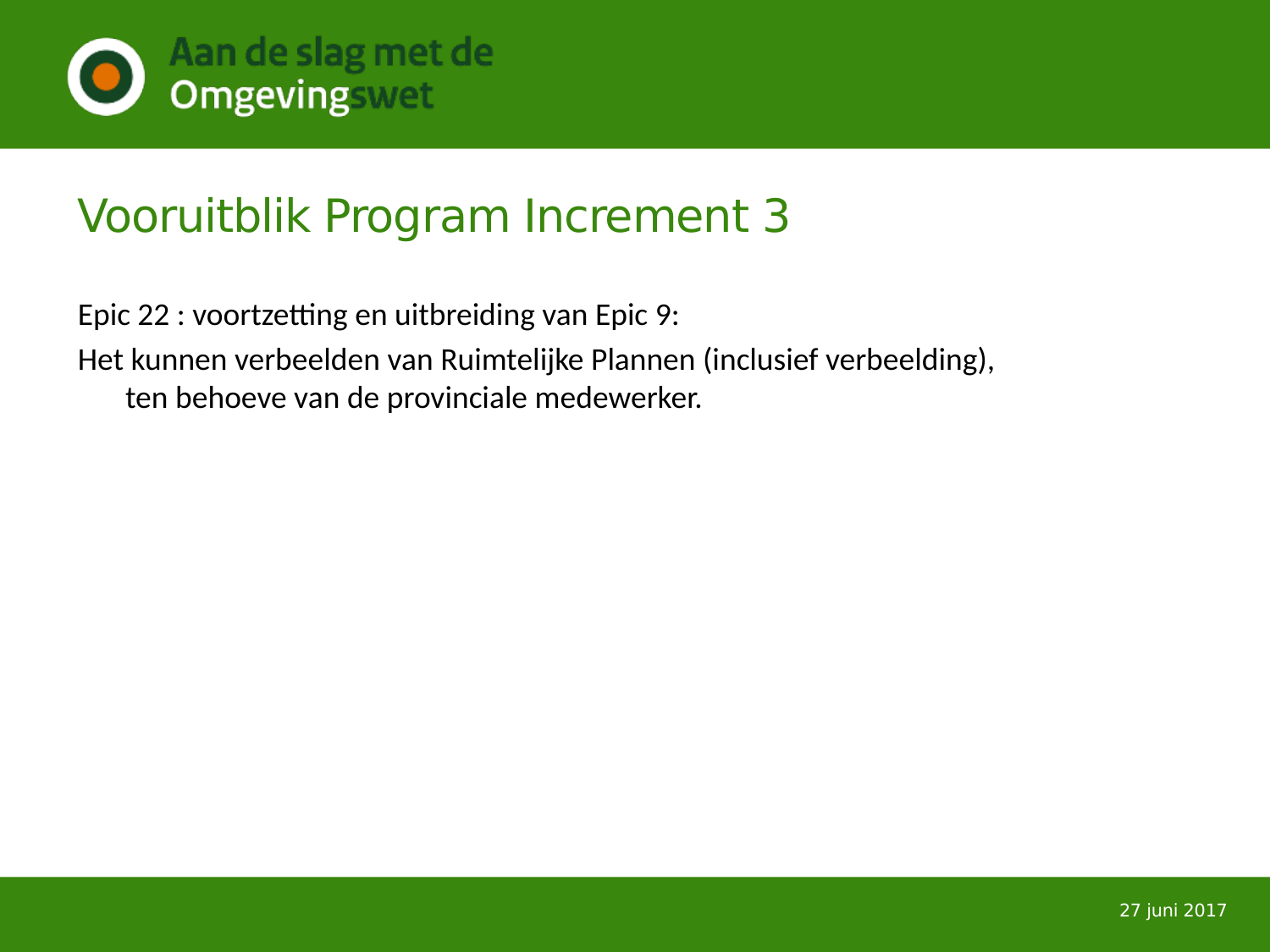

# Vooruitblik Program Increment 3
Epic 22 : voortzetting en uitbreiding van Epic 9:
Het kunnen verbeelden van Ruimtelijke Plannen (inclusief verbeelding),
ten behoeve van de provinciale medewerker.
27 juni 2017